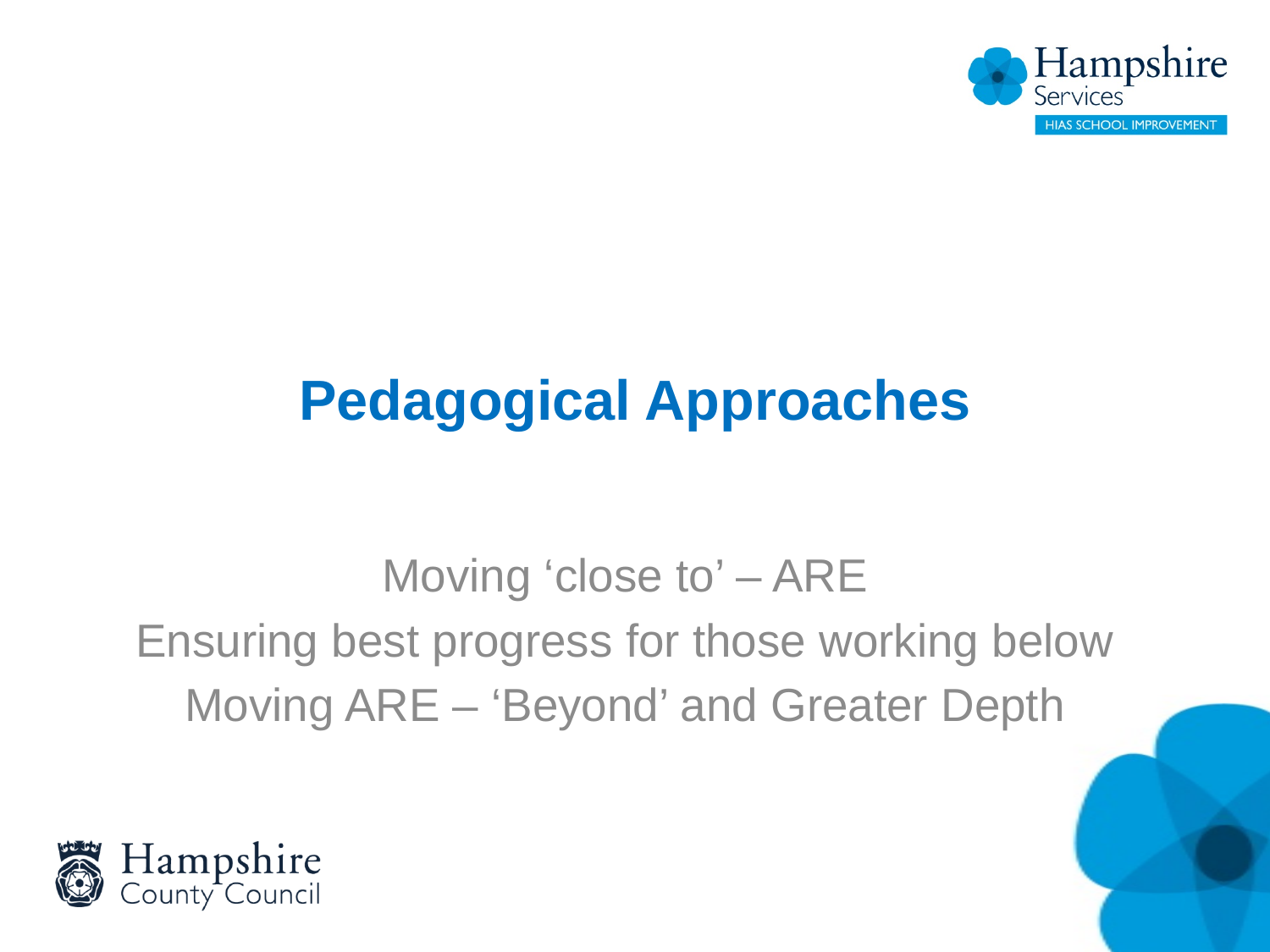

# Pedagogical Approaches
Moving ‘close to’ – ARE
Ensuring best progress for those working below
Moving ARE – ‘Beyond’ and Greater Depth